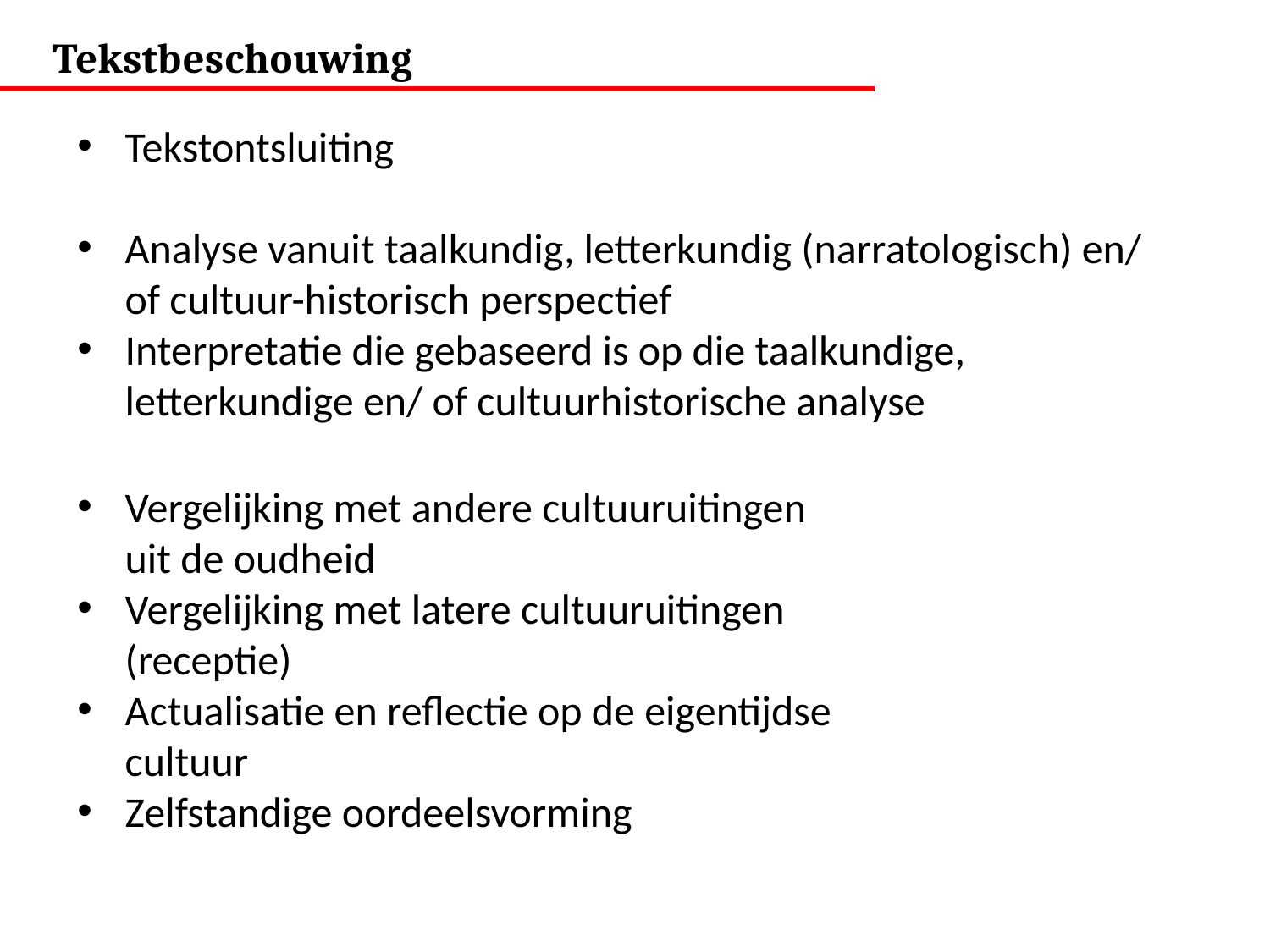

Tekstbeschouwing
Tekstontsluiting

Analyse vanuit taalkundig, letterkundig (narratologisch) en/ of cultuur-historisch perspectief
Interpretatie die gebaseerd is op die taalkundige, letterkundige en/ of cultuurhistorische analyse

Vergelijking met andere cultuuruitingen uit de oudheid
Vergelijking met latere cultuuruitingen (receptie)
Actualisatie en reflectie op de eigentijdse cultuur
Zelfstandige oordeelsvorming